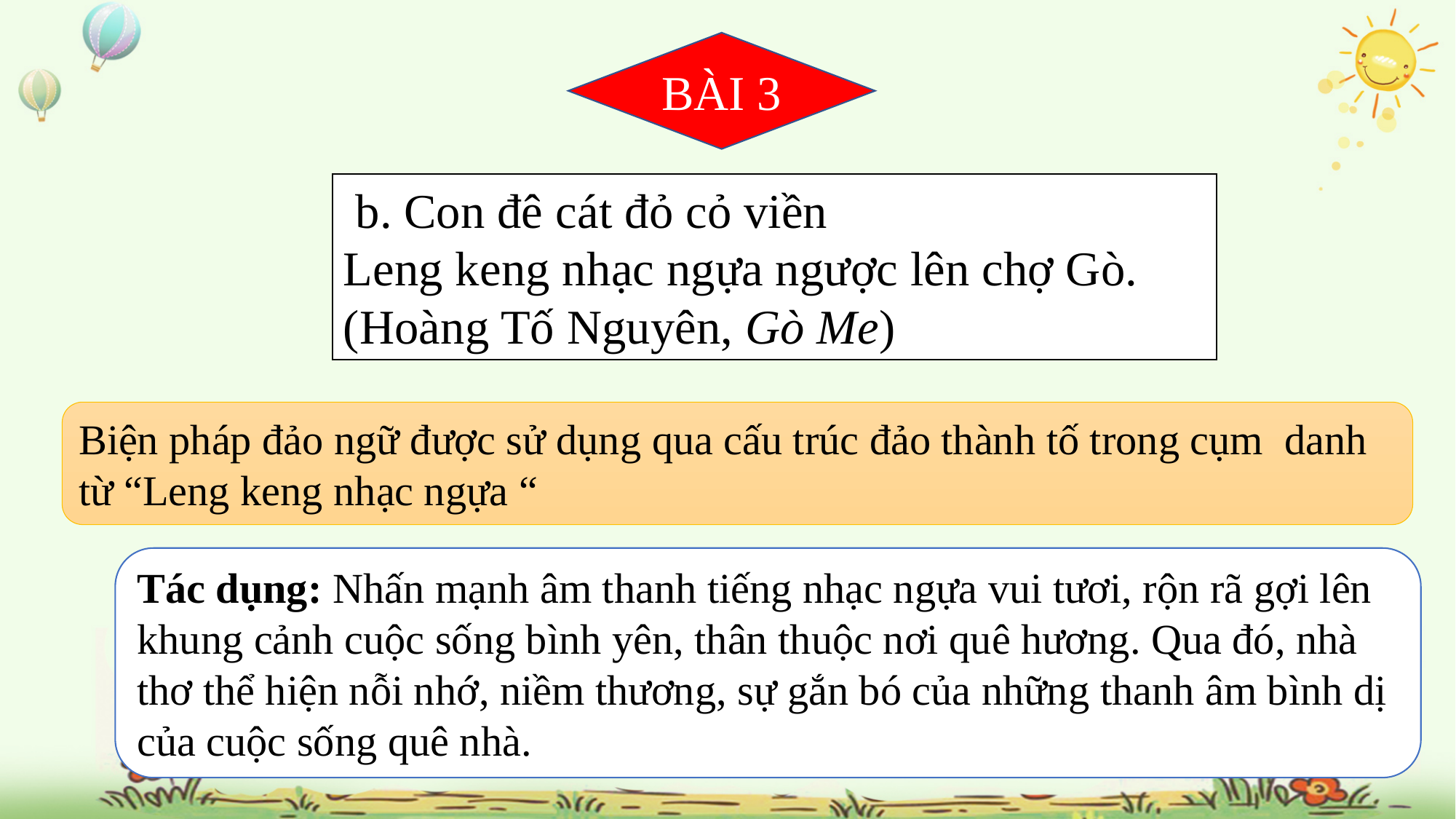

BÀI 3
 b. Con đê cát đỏ cỏ viền
Leng keng nhạc ngựa ngược lên chợ Gò.
(Hoàng Tố Nguyên, Gò Me)
Biện pháp đảo ngữ được sử dụng qua cấu trúc đảo thành tố trong cụm  danh từ “Leng keng nhạc ngựa “
Tác dụng: Nhấn mạnh âm thanh tiếng nhạc ngựa vui tươi, rộn rã gợi lên khung cảnh cuộc sống bình yên, thân thuộc nơi quê hương. Qua đó, nhà thơ thể hiện nỗi nhớ, niềm thương, sự gắn bó của những thanh âm bình dị của cuộc sống quê nhà.